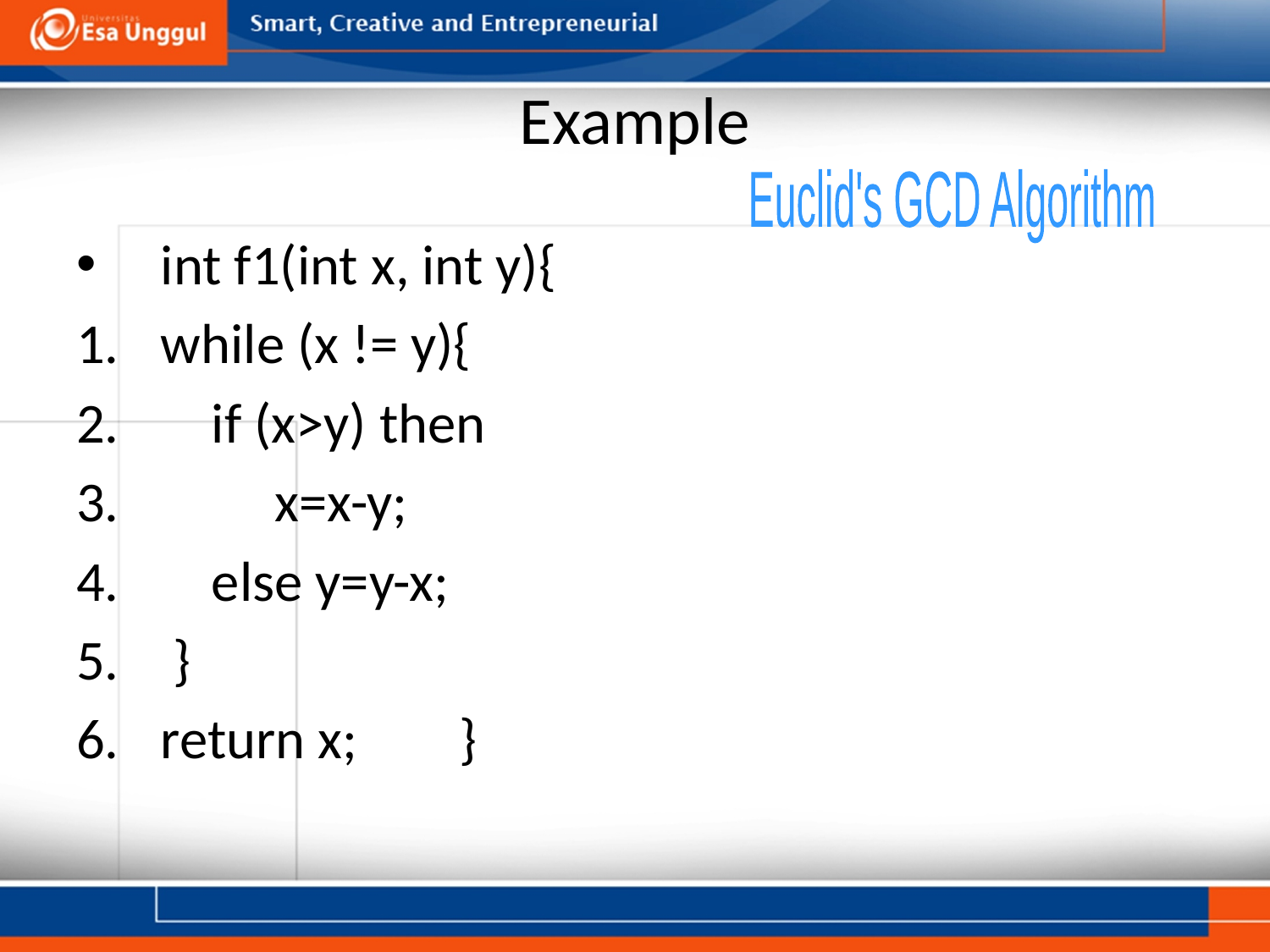

# Example
Euclid's GCD Algorithm
int f1(int x, int y){
while (x != y){
    if (x>y) then
         x=x-y;
    else y=y-x;
 }
return x;        }